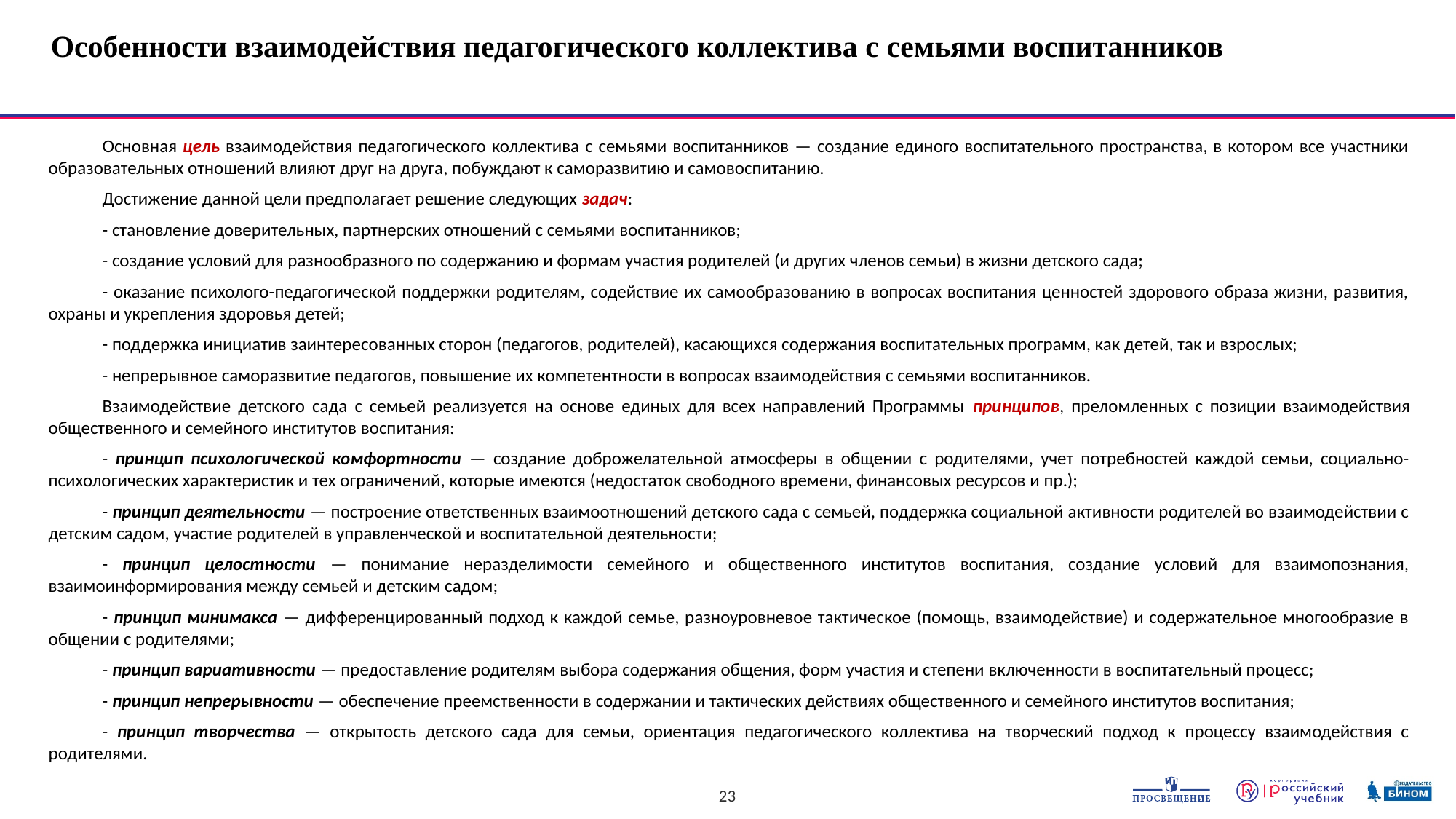

# Особенности взаимодействия педагогического коллектива с семьями воспитанников
Основная цель взаимодействия педагогического коллектива с семьями воспитанников — создание единого воспитательного пространства, в котором все участники образовательных отношений влияют друг на друга, побуждают к саморазвитию и самовоспитанию.
Достижение данной цели предполагает решение следующих задач:
- становление доверительных, партнерских отношений с семьями воспитанников;
- создание условий для разнообразного по содержанию и формам участия родителей (и других членов семьи) в жизни детского сада;
- оказание психолого-педагогической поддержки родителям, содействие их самообразованию в вопросах воспитания ценностей здорового образа жизни, развития, охраны и укрепления здоровья детей;
- поддержка инициатив заинтересованных сторон (педагогов, родителей), касающихся содержания воспитательных программ, как детей, так и взрослых;
- непрерывное саморазвитие педагогов, повышение их компетентности в вопросах взаимодействия с семьями воспитанников.
Взаимодействие детского сада с семьей реализуется на основе единых для всех направлений Программы принципов, преломленных с позиции взаимодействия общественного и семейного институтов воспитания:
- принцип психологической комфортности — создание доброжелательной атмосферы в общении с родителями, учет потребностей каждой семьи, социально-психологических характеристик и тех ограничений, которые имеются (недостаток свободного времени, финансовых ресурсов и пр.);
- принцип деятельности — построение ответственных взаимоотношений детского сада с семьей, поддержка социальной активности родителей во взаимодействии с детским садом, участие родителей в управленческой и воспитательной деятельности;
- принцип целостности — понимание неразделимости семейного и общественного институтов воспитания, создание условий для взаимопознания, взаимоинформирования между семьей и детским садом;
- принцип минимакса — дифференцированный подход к каждой семье, разноуровневое тактическое (помощь, взаимодействие) и содержательное многообразие в общении с родителями;
- принцип вариативности — предоставление родителям выбора содержания общения, форм участия и степени включенности в воспитательный процесс;
- принцип непрерывности — обеспечение преемственности в содержании и тактических действиях общественного и семейного институтов воспитания;
- принцип творчества — открытость детского сада для семьи, ориентация педагогического коллектива на творческий подход к процессу взаимодействия с родителями.